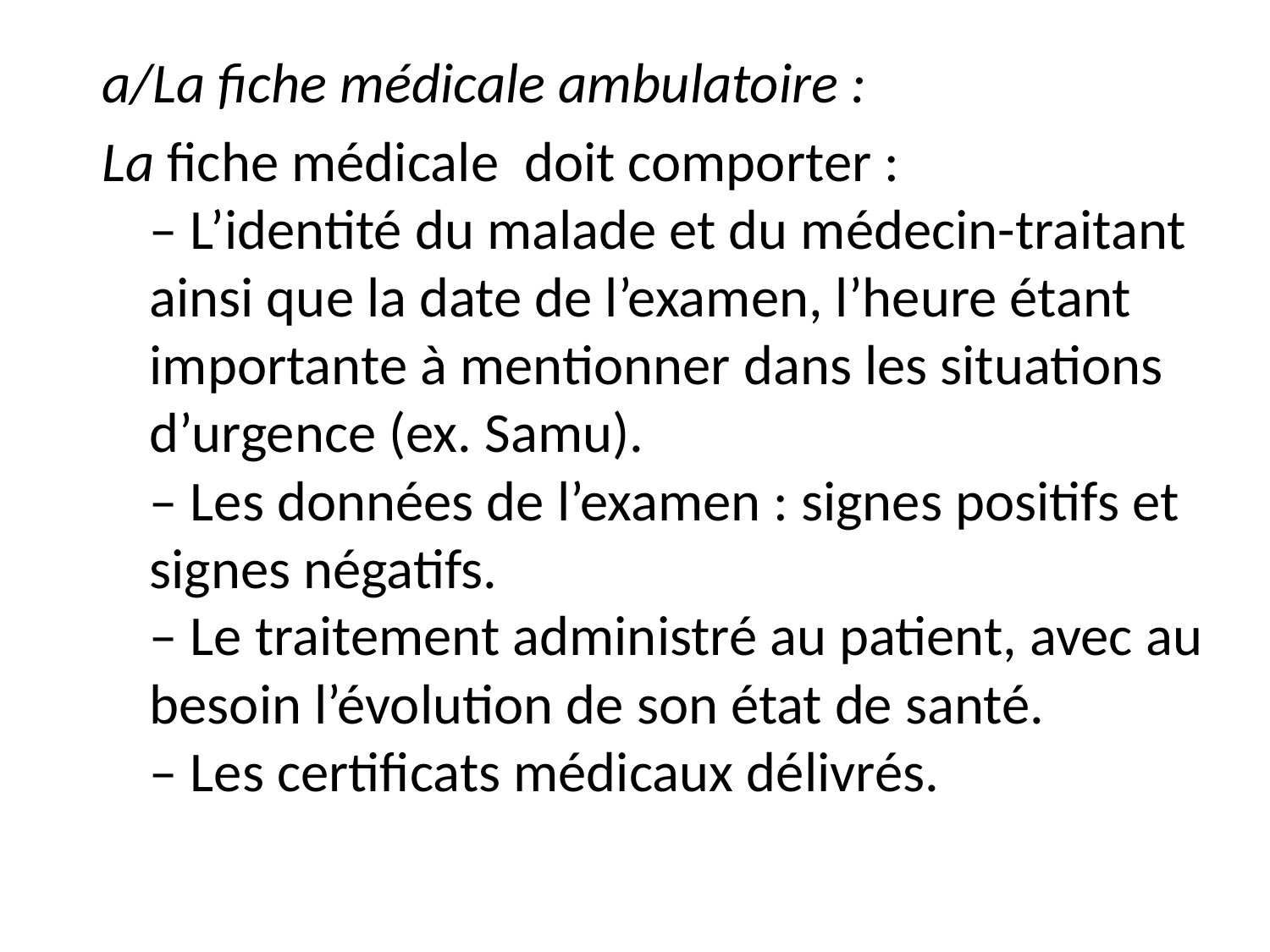

a/La fiche médicale ambulatoire :
La fiche médicale  doit comporter :
– L’identité du malade et du médecin-traitant ainsi que la date de l’examen, l’heure étant importante à mentionner dans les situations d’urgence (ex. Samu).
– Les données de l’examen : signes positifs et signes négatifs.
– Le traitement administré au patient, avec au besoin l’évolution de son état de santé.
– Les certificats médicaux délivrés.